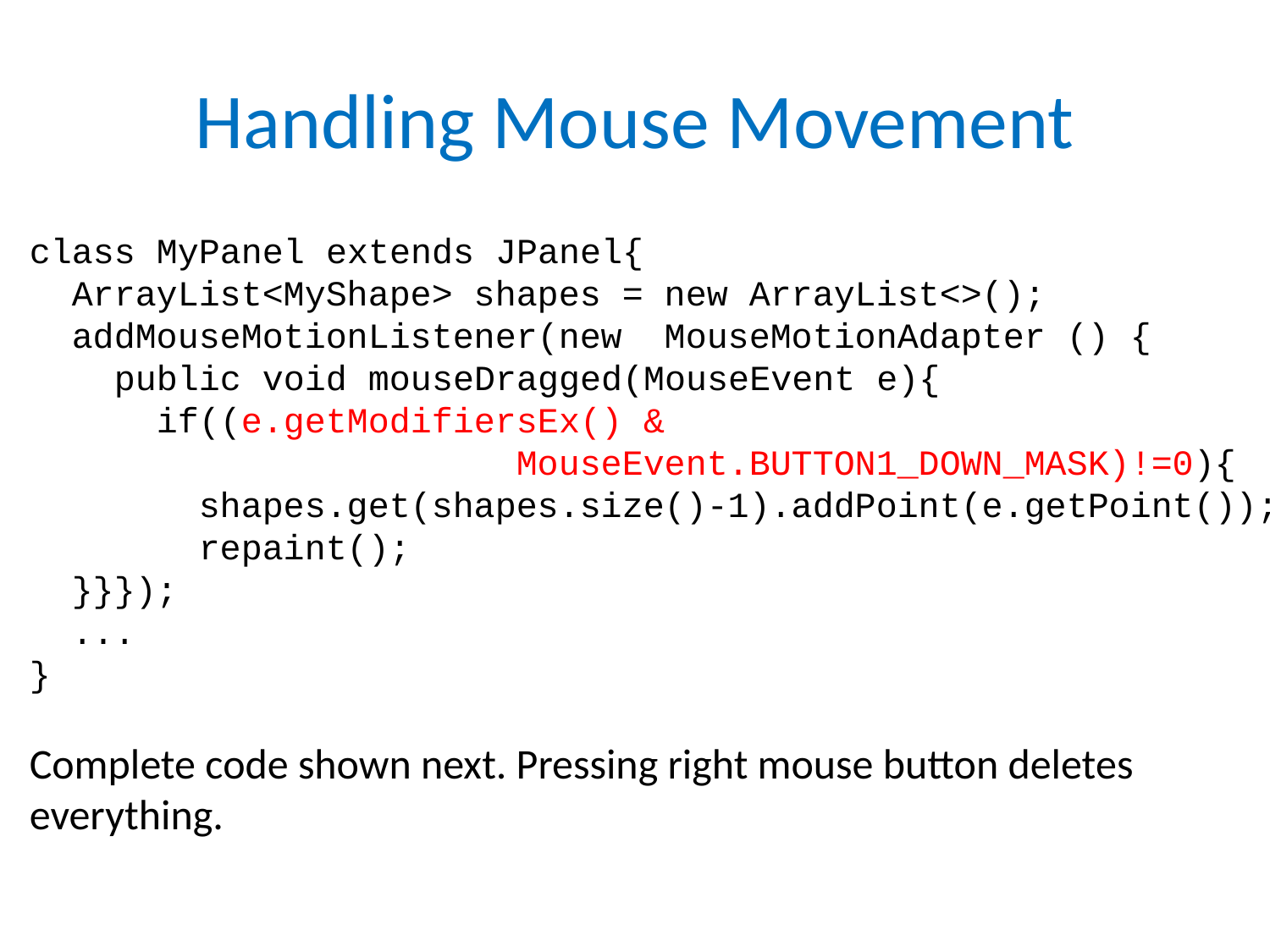

# Handling Mouse Movement
class MyPanel extends JPanel{
  ArrayList<MyShape> shapes = new ArrayList<>();
  addMouseMotionListener(new  MouseMotionAdapter () {
    public void mouseDragged(MouseEvent e){
      if((e.getModifiersEx() &
                       MouseEvent.BUTTON1_DOWN_MASK)!=0){
        shapes.get(shapes.size()-1).addPoint(e.getPoint());
        repaint();
  }}});
  ...
}

Complete code shown next. Pressing right mouse button deletes
everything.